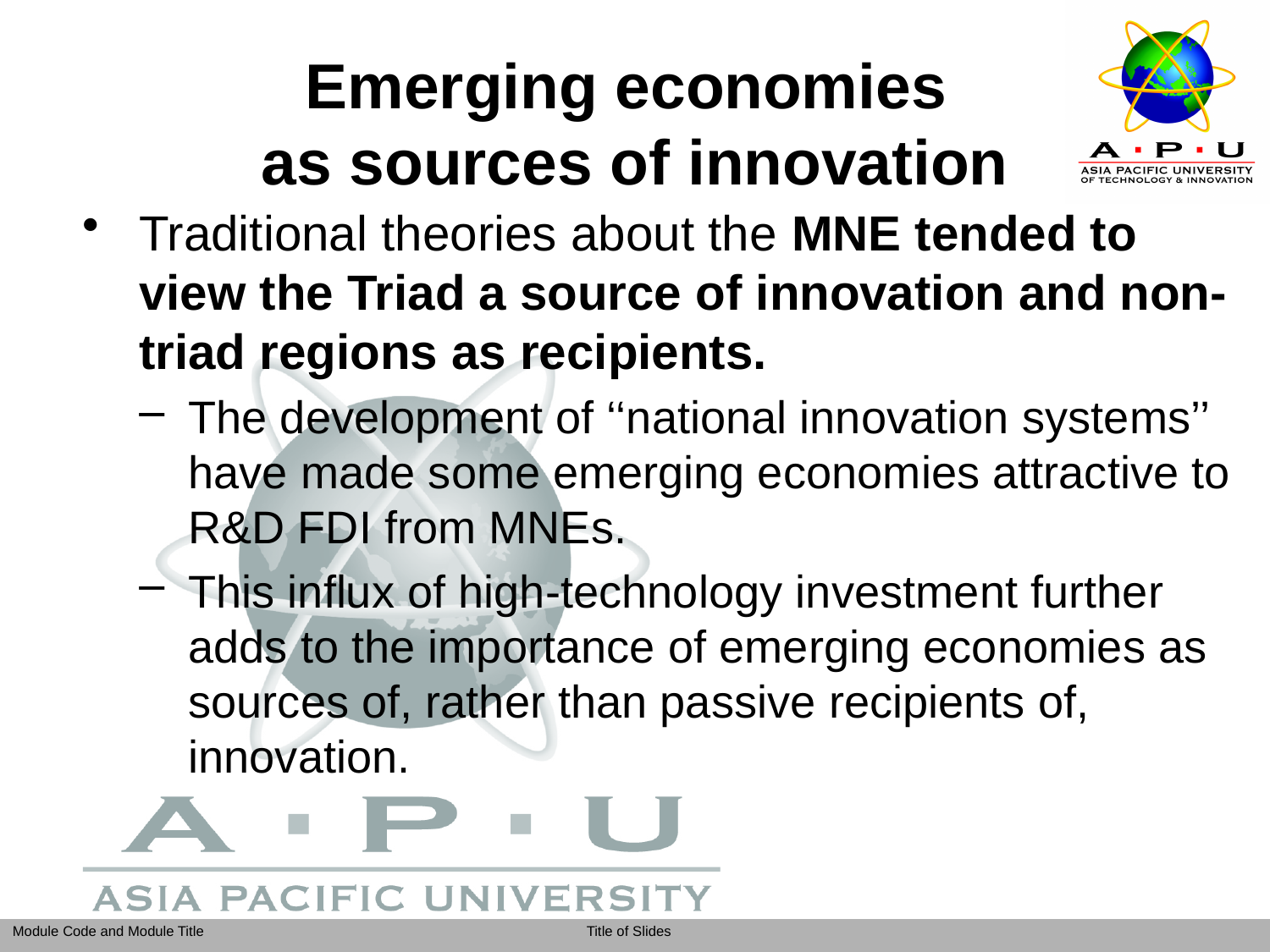

Emerging economies
as sources of innovation
Traditional theories about the MNE tended to view the Triad a source of innovation and non-triad regions as recipients.
The development of ‘‘national innovation systems’’ have made some emerging economies attractive to R&D FDI from MNEs.
This influx of high-technology investment further adds to the importance of emerging economies as sources of, rather than passive recipients of, innovation.